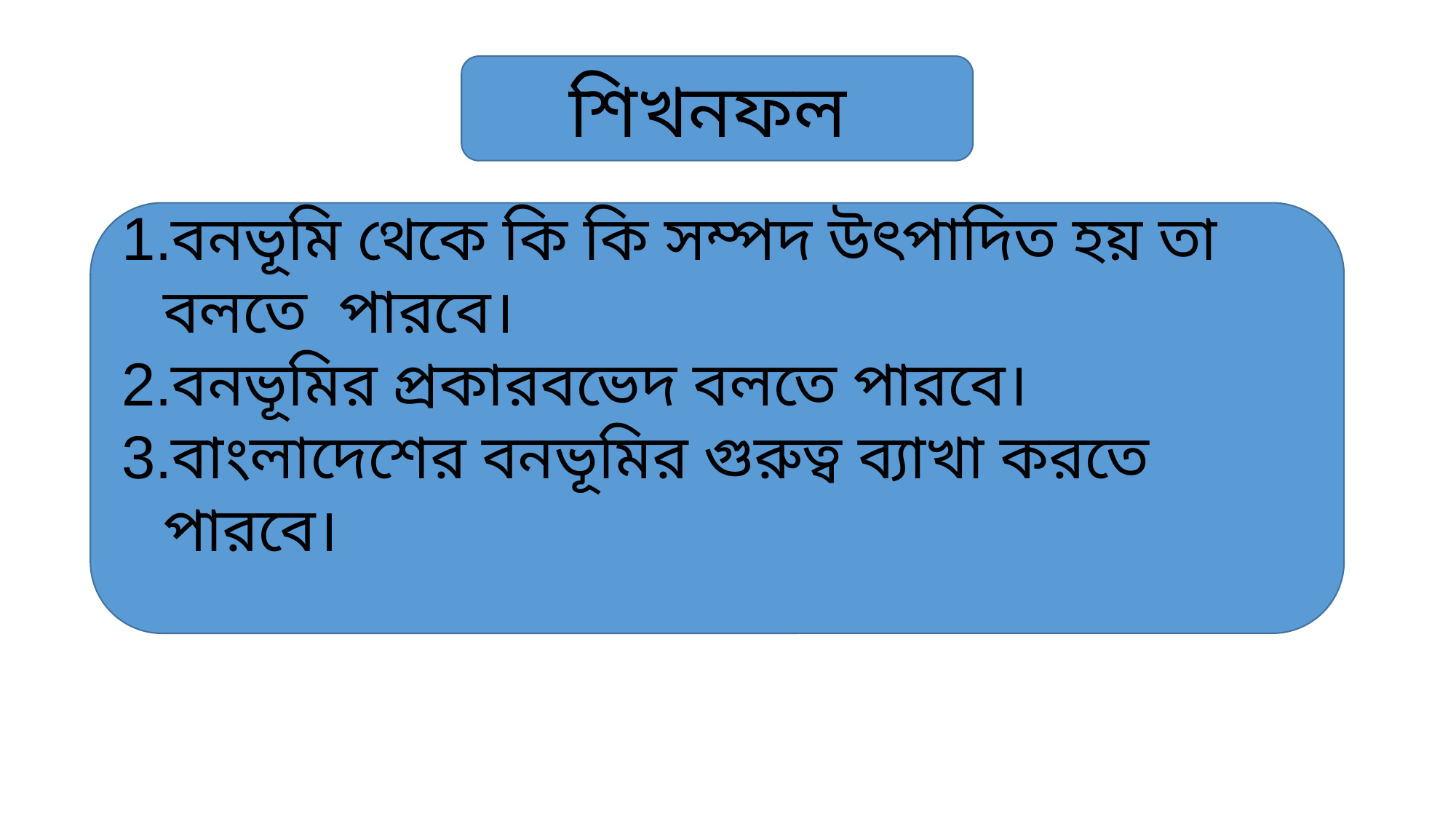

শিখনফল

বনভূমি থেকে কি কি সম্পদ উৎপাদিত হয় তা বলতে  পারবে।
বনভূমির প্রকারবভেদ বলতে পারবে।
বাংলাদেশের বনভূমির গুরুত্ব ব্যাখা করতে পারবে।